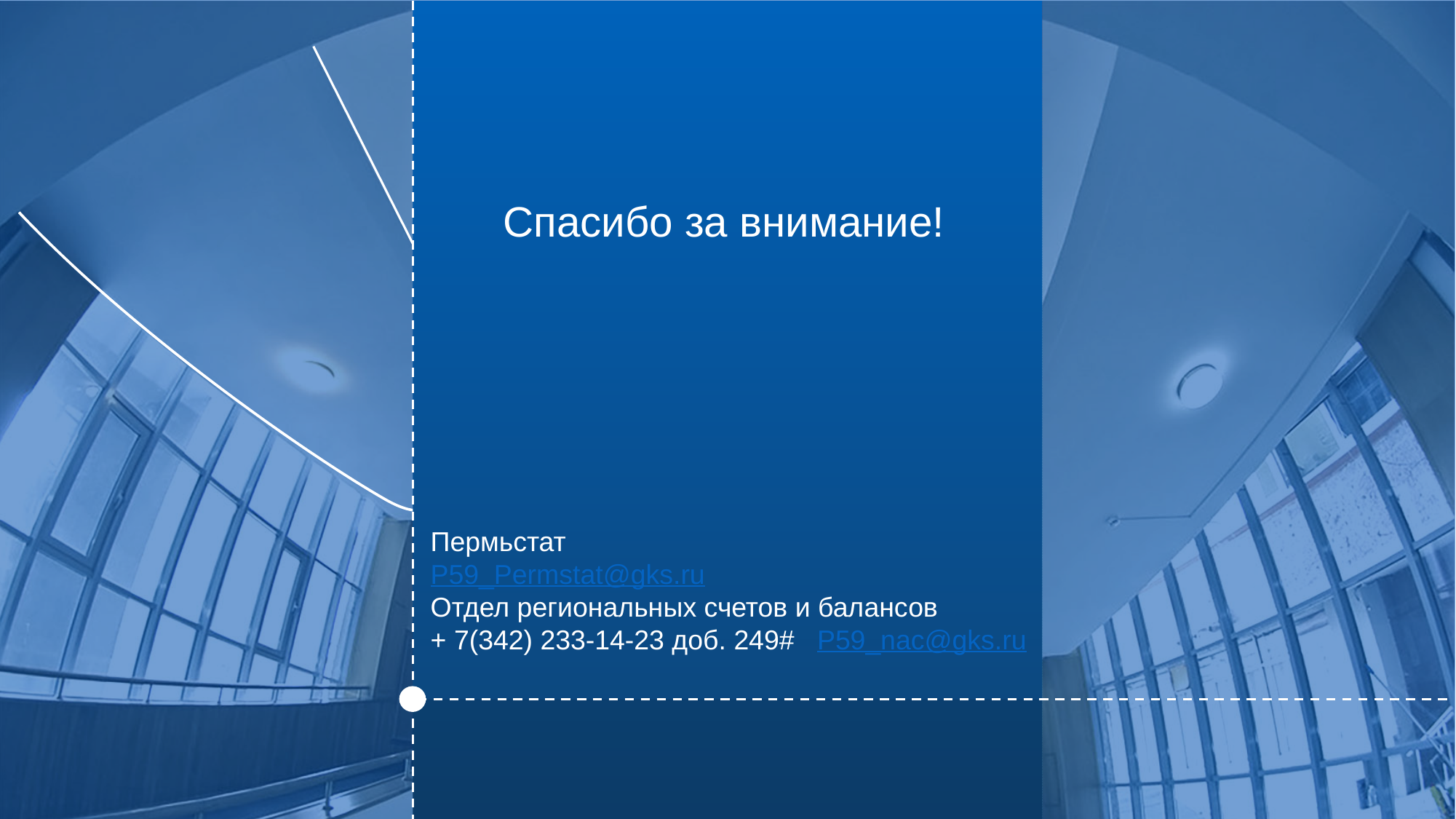

Спасибо за внимание!
Пермьстат
P59_Permstat@gks.ru
Отдел региональных счетов и балансов
+ 7(342) 233-14-23 доб. 249#   P59_nac@gks.ru